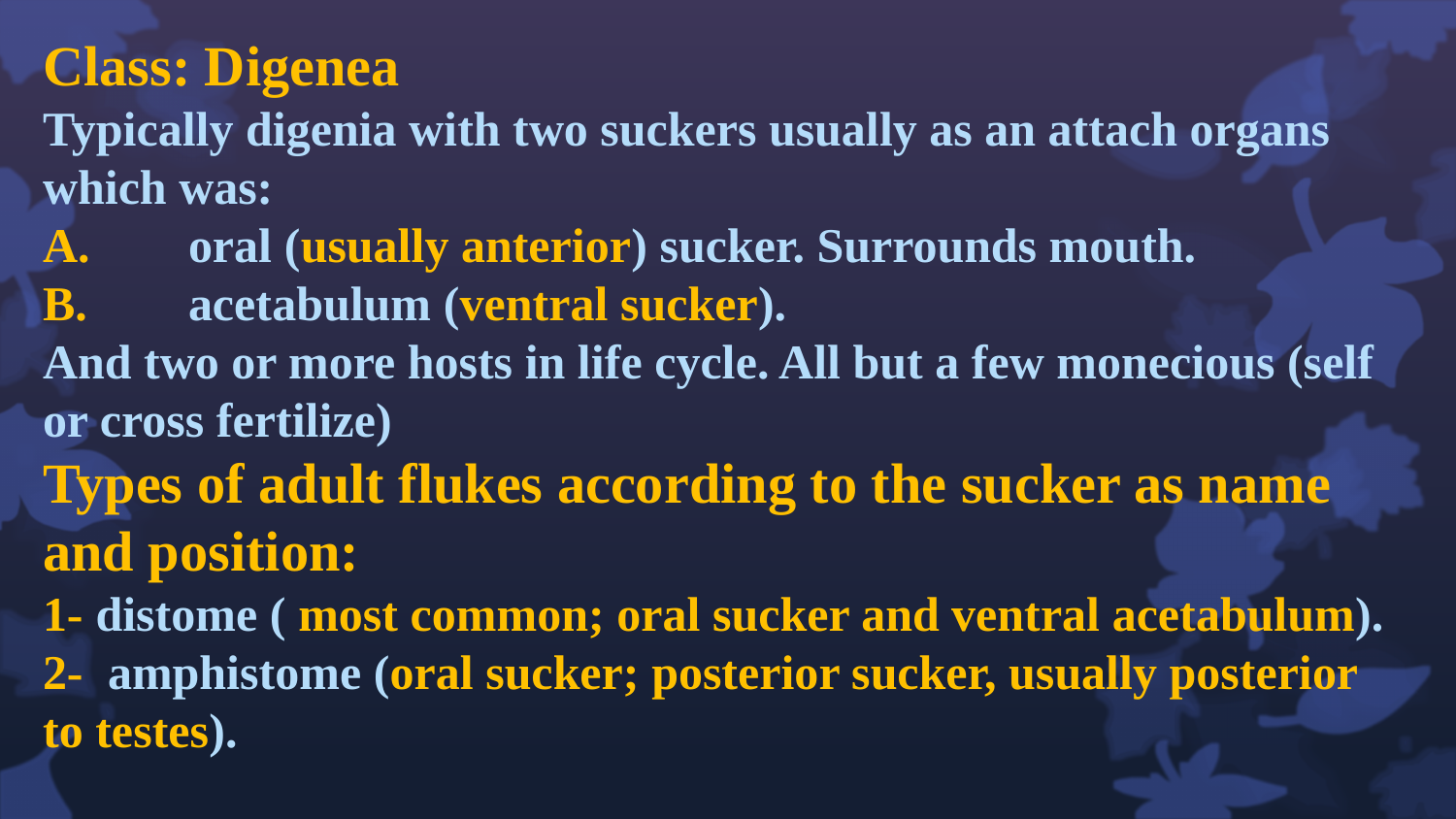

Class: Digenea
Typically digenia with two suckers usually as an attach organs which was:
A.	oral (usually anterior) sucker. Surrounds mouth.
B.	acetabulum (ventral sucker).
And two or more hosts in life cycle. All but a few monecious (self or cross fertilize)
Types of adult flukes according to the sucker as name and position:
1- distome ( most common; oral sucker and ventral acetabulum).
2-  amphistome (oral sucker; posterior sucker, usually posterior to testes).